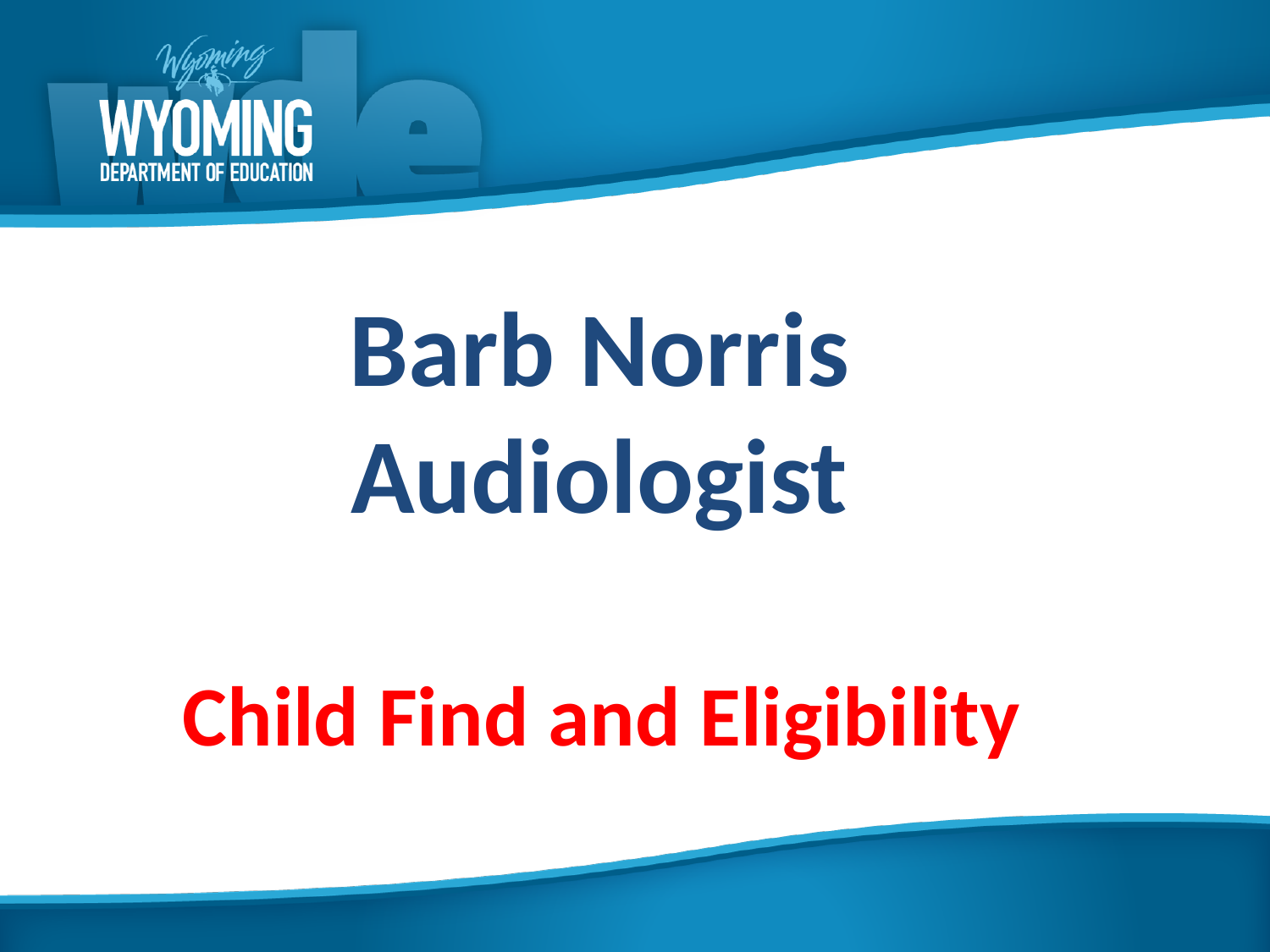

# Barb Norris Audiologist Child Find and Eligibility